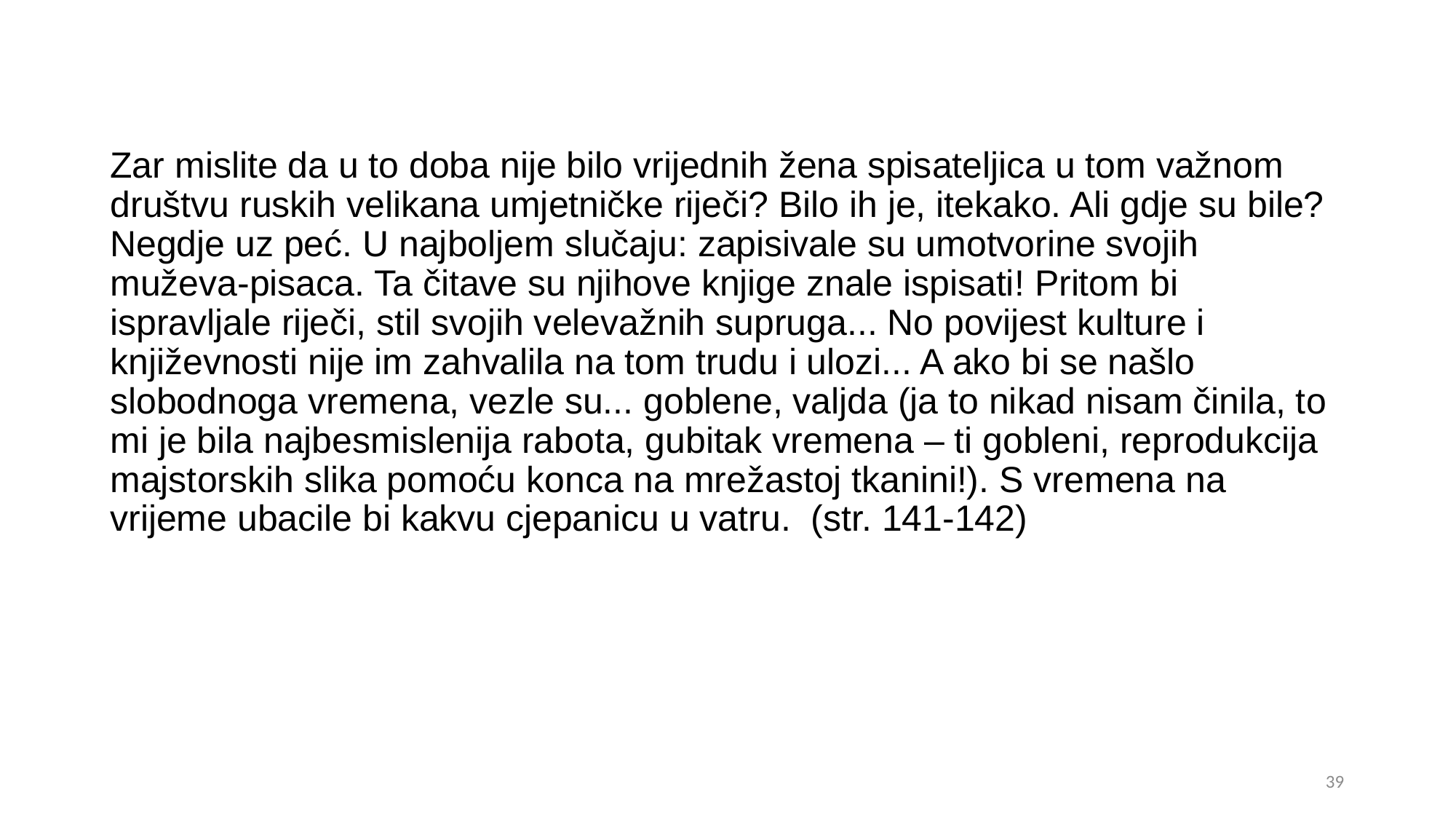

# Zar mislite da u to doba nije bilo vrijednih žena spisateljica u tom važnom društvu ruskih velikana umjetničke riječi? Bilo ih je, itekako. Ali gdje su bile? Negdje uz peć. U najboljem slučaju: zapisivale su umotvorine svojih muževa-pisaca. Ta čitave su njihove knjige znale ispisati! Pritom bi ispravljale riječi, stil svojih velevažnih supruga... No povijest kulture i književnosti nije im zahvalila na tom trudu i ulozi... A ako bi se našlo slobodnoga vremena, vezle su... goblene, valjda (ja to nikad nisam činila, to mi je bila najbesmislenija rabota, gubitak vremena – ti gobleni, reprodukcija majstorskih slika pomoću konca na mrežastoj tkanini!). S vremena na vrijeme ubacile bi kakvu cjepanicu u vatru.  (str. 141-142)

39